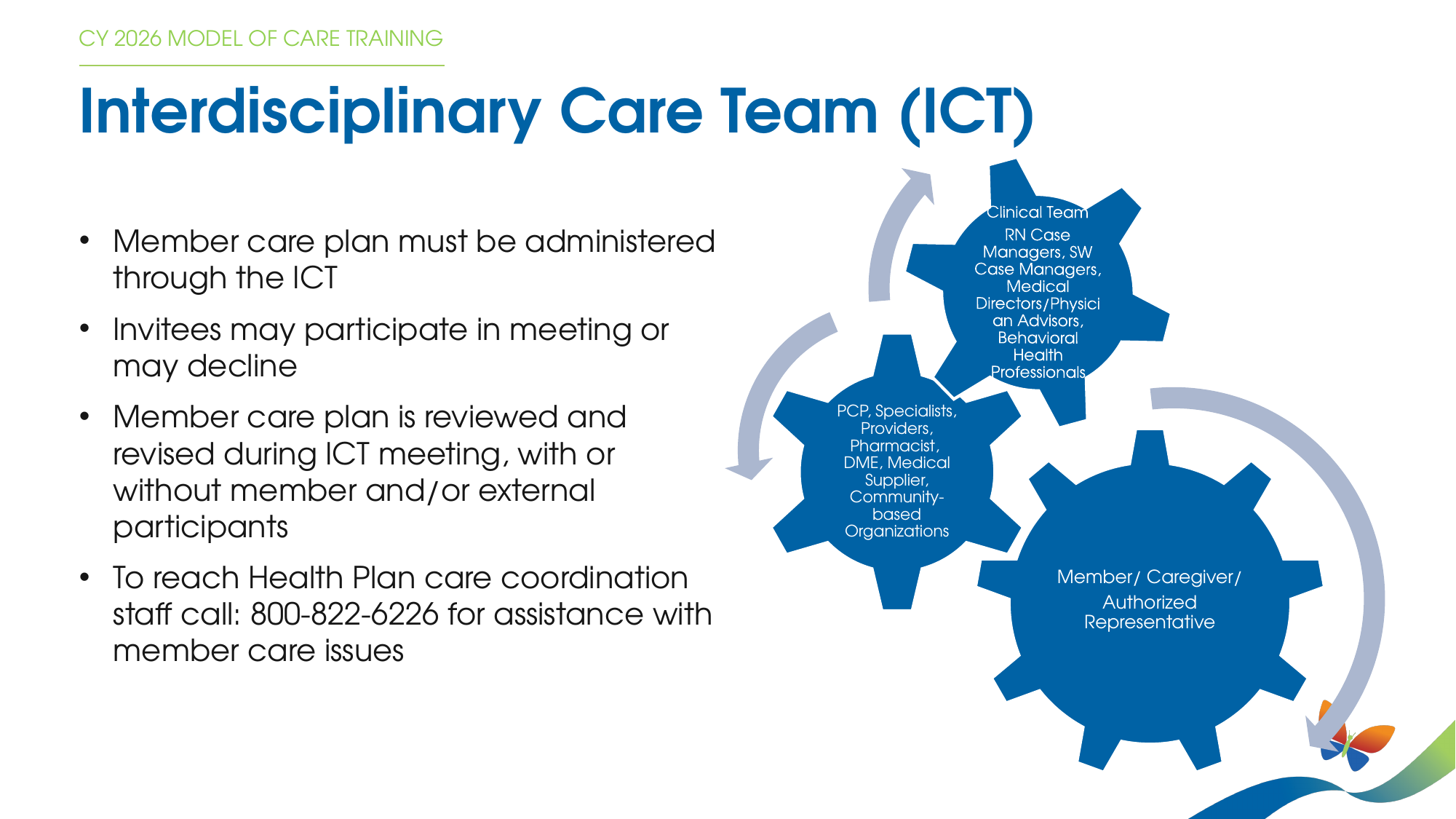

CY 2026 MODEL OF CARE TRAINING

Interdisciplinary Care Team (ICT)

Member/ Caregiver/
Authorized Representative
PCP, Specialists, Providers, Pharmacist,  DME, Medical Supplier, Community-based Organizations
Clinical Team
RN Case Managers, SW Case Managers, Medical Directors/Physician Advisors, Behavioral Health Professionals
Member care plan must be administered through the ICT
Invitees may participate in meeting or may decline
Member care plan is reviewed and revised during ICT meeting, with or without member and/or external participants
To reach Health Plan care coordination staff call: 800-822-6226 for assistance with member care issues